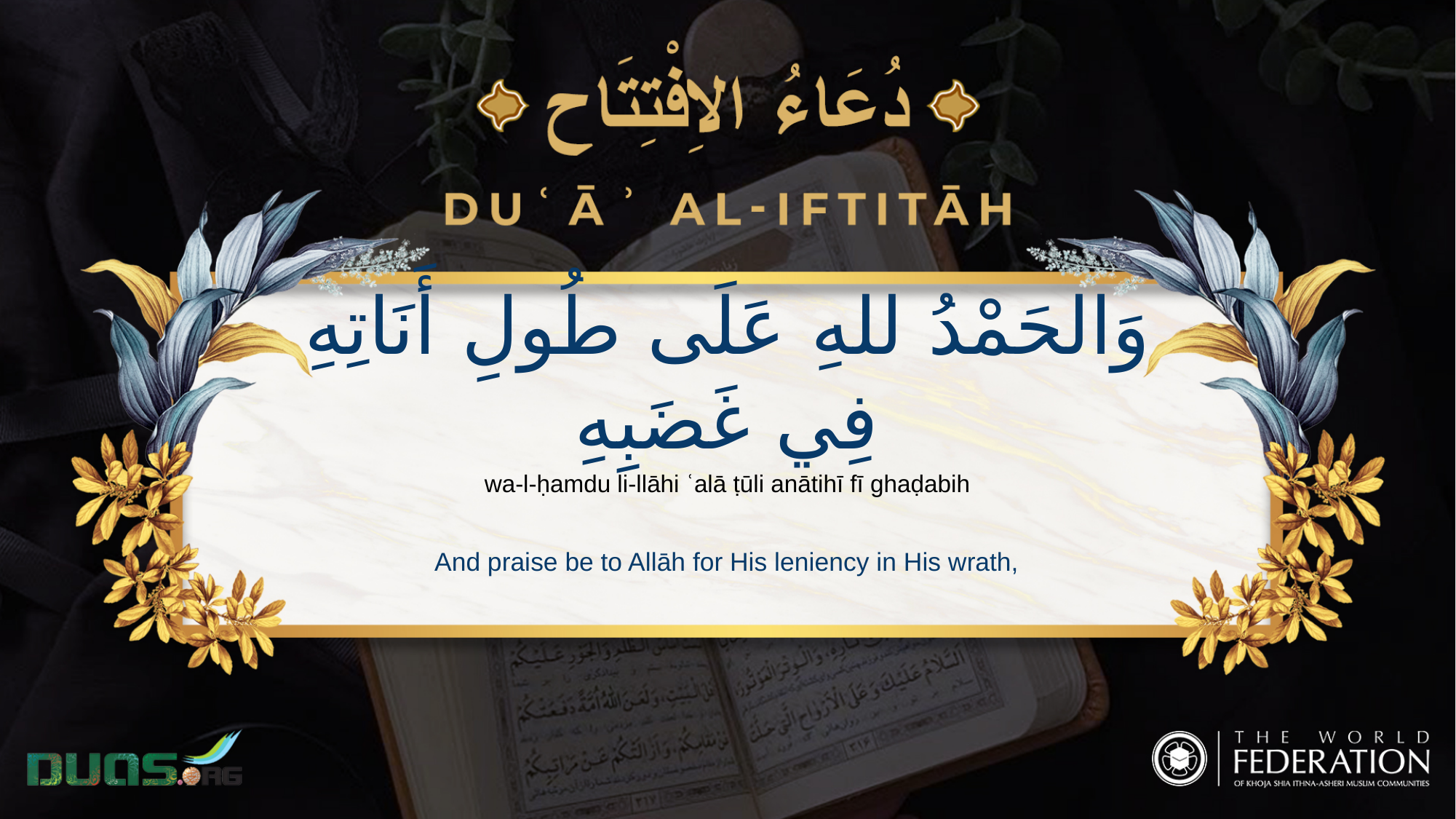

وَالحَمْدُ للهِ عَلَى طُولِ أَنَاتِهِ فِي غَضَبِهِ
wa-l-ḥamdu li-llāhi ʿalā ṭūli anātihī fī ghaḍabih
And praise be to Allāh for His leniency in His wrath,